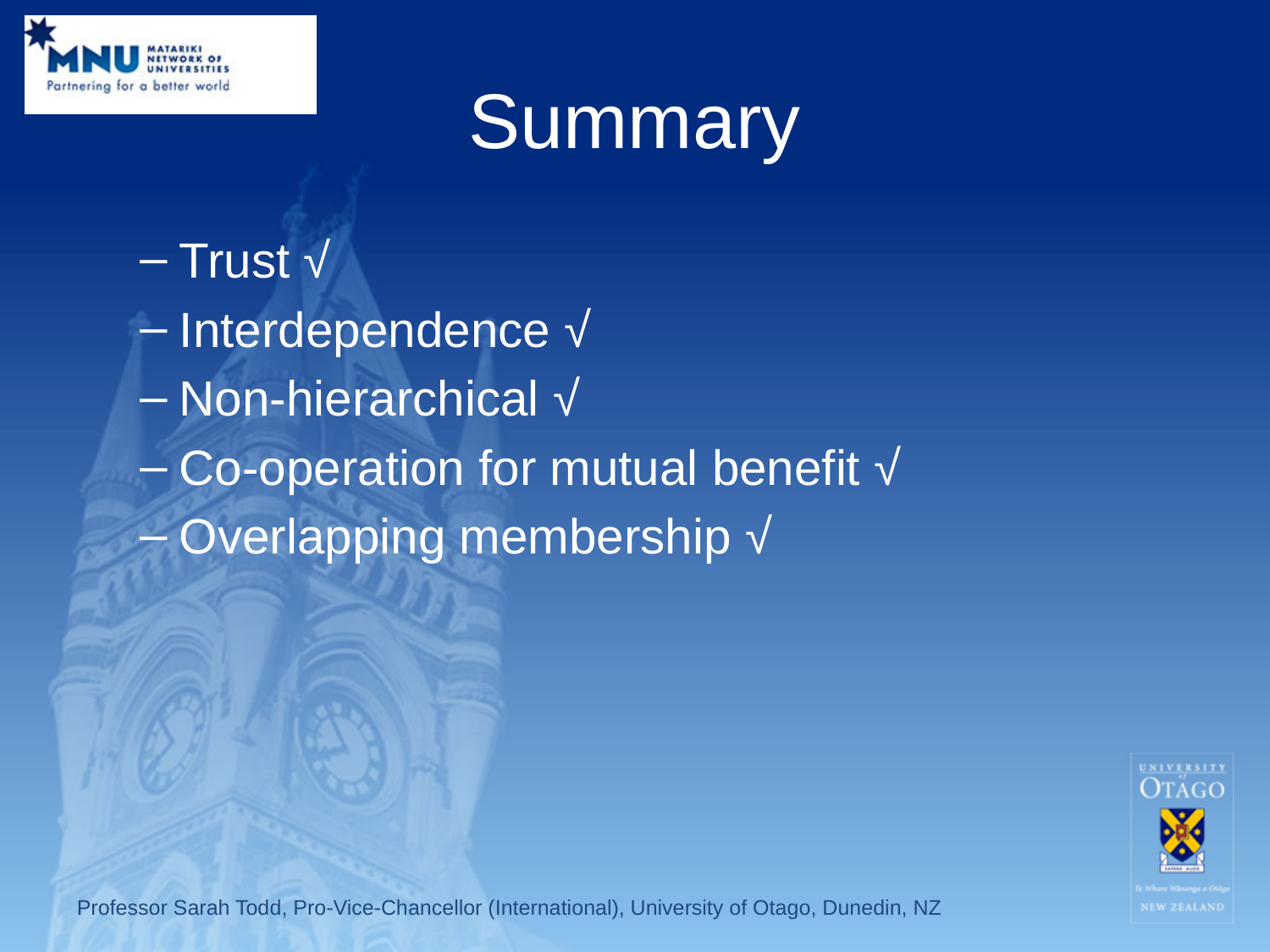

# Summary
Trust √
Interdependence √
Non-hierarchical √
Co-operation for mutual benefit √
Overlapping membership √

Professor Sarah Todd, Pro-Vice-Chancellor (International), University of Otago, Dunedin, NZ